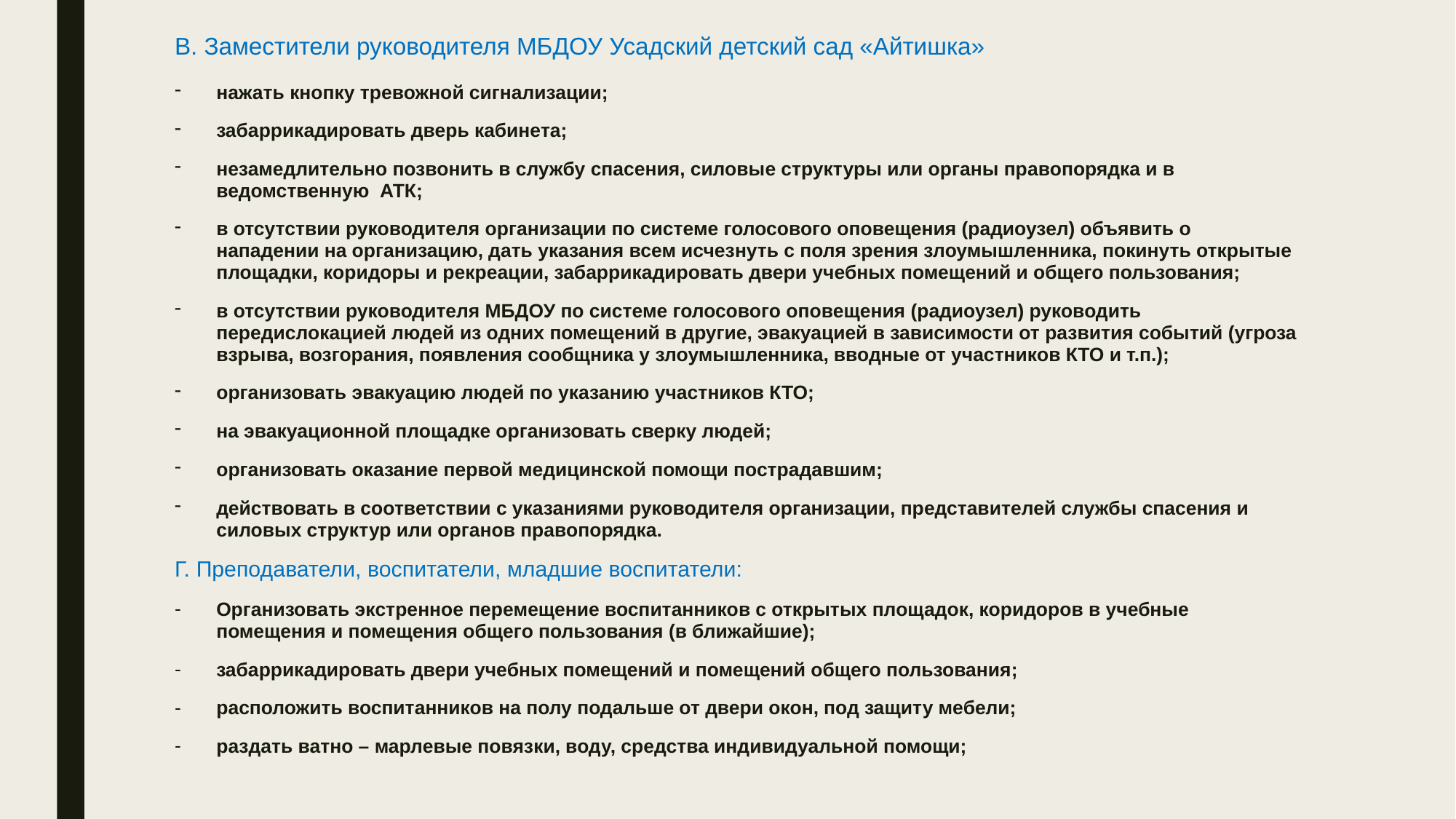

# В. Заместители руководителя МБДОУ Усадский детский сад «Айтишка»
нажать кнопку тревожной сигнализации;
забаррикадировать дверь кабинета;
незамедлительно позвонить в службу спасения, силовые структуры или органы правопорядка и в ведомственную  АТК;
в отсутствии руководителя организации по системе голосового оповещения (радиоузел) объявить о нападении на организацию, дать указания всем исчезнуть с поля зрения злоумышленника, покинуть открытые площадки, коридоры и рекреации, забаррикадировать двери учебных помещений и общего пользования;
в отсутствии руководителя МБДОУ по системе голосового оповещения (радиоузел) руководить передислокацией людей из одних помещений в другие, эвакуацией в зависимости от развития событий (угроза взрыва, возгорания, появления сообщника у злоумышленника, вводные от участников КТО и т.п.);
организовать эвакуацию людей по указанию участников КТО;
на эвакуационной площадке организовать сверку людей;
организовать оказание первой медицинской помощи пострадавшим;
действовать в соответствии с указаниями руководителя организации, представителей службы спасения и силовых структур или органов правопорядка.
Г. Преподаватели, воспитатели, младшие воспитатели:
Организовать экстренное перемещение воспитанников с открытых площадок, коридоров в учебные помещения и помещения общего пользования (в ближайшие);
забаррикадировать двери учебных помещений и помещений общего пользования;
расположить воспитанников на полу подальше от двери окон, под защиту мебели;
раздать ватно – марлевые повязки, воду, средства индивидуальной помощи;